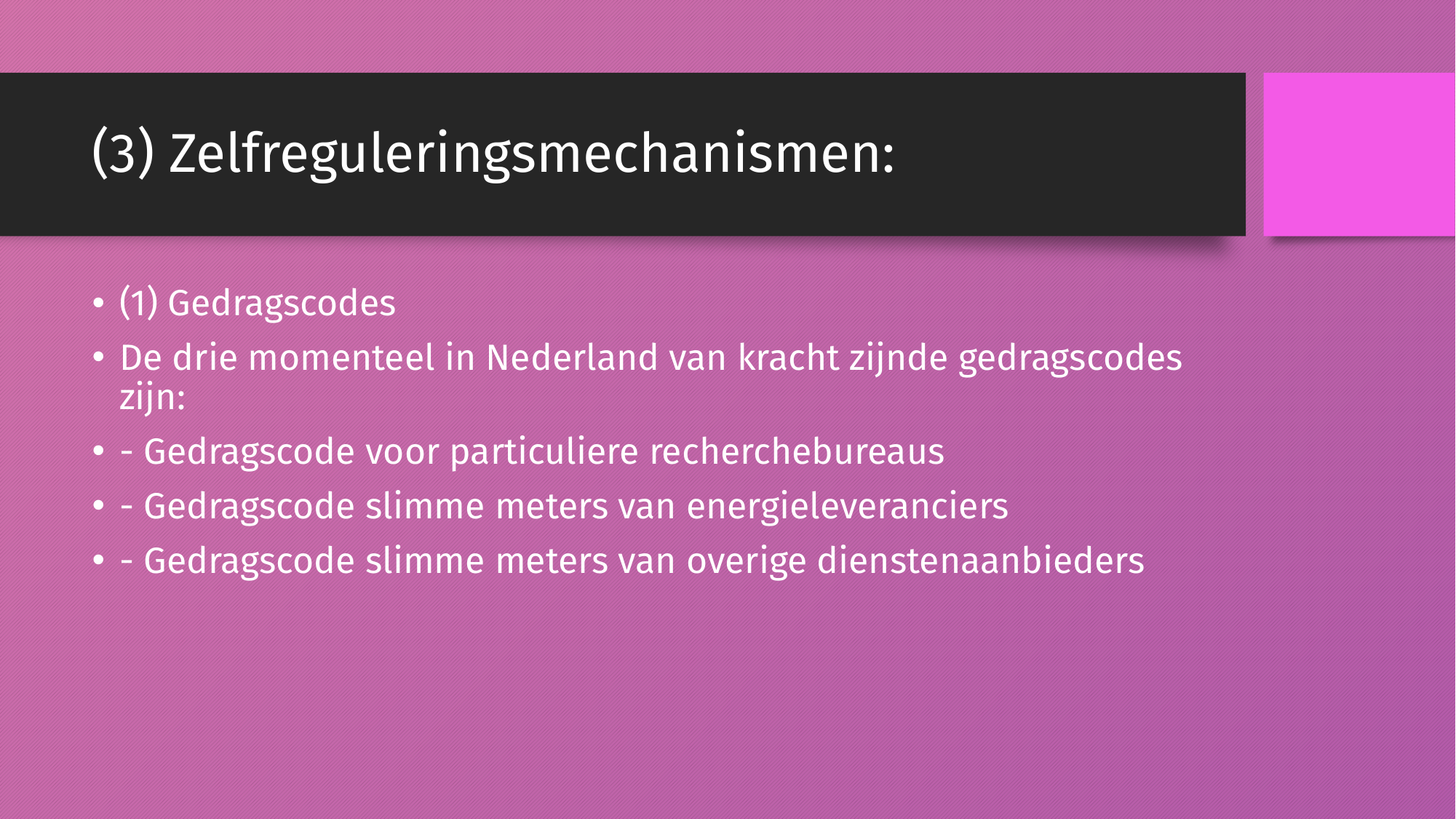

# (3) Zelfreguleringsmechanismen:
(1) Gedragscodes
De drie momenteel in Nederland van kracht zijnde gedragscodes zijn:
- Gedragscode voor particuliere recherchebureaus
- Gedragscode slimme meters van energieleveranciers
- Gedragscode slimme meters van overige dienstenaanbieders